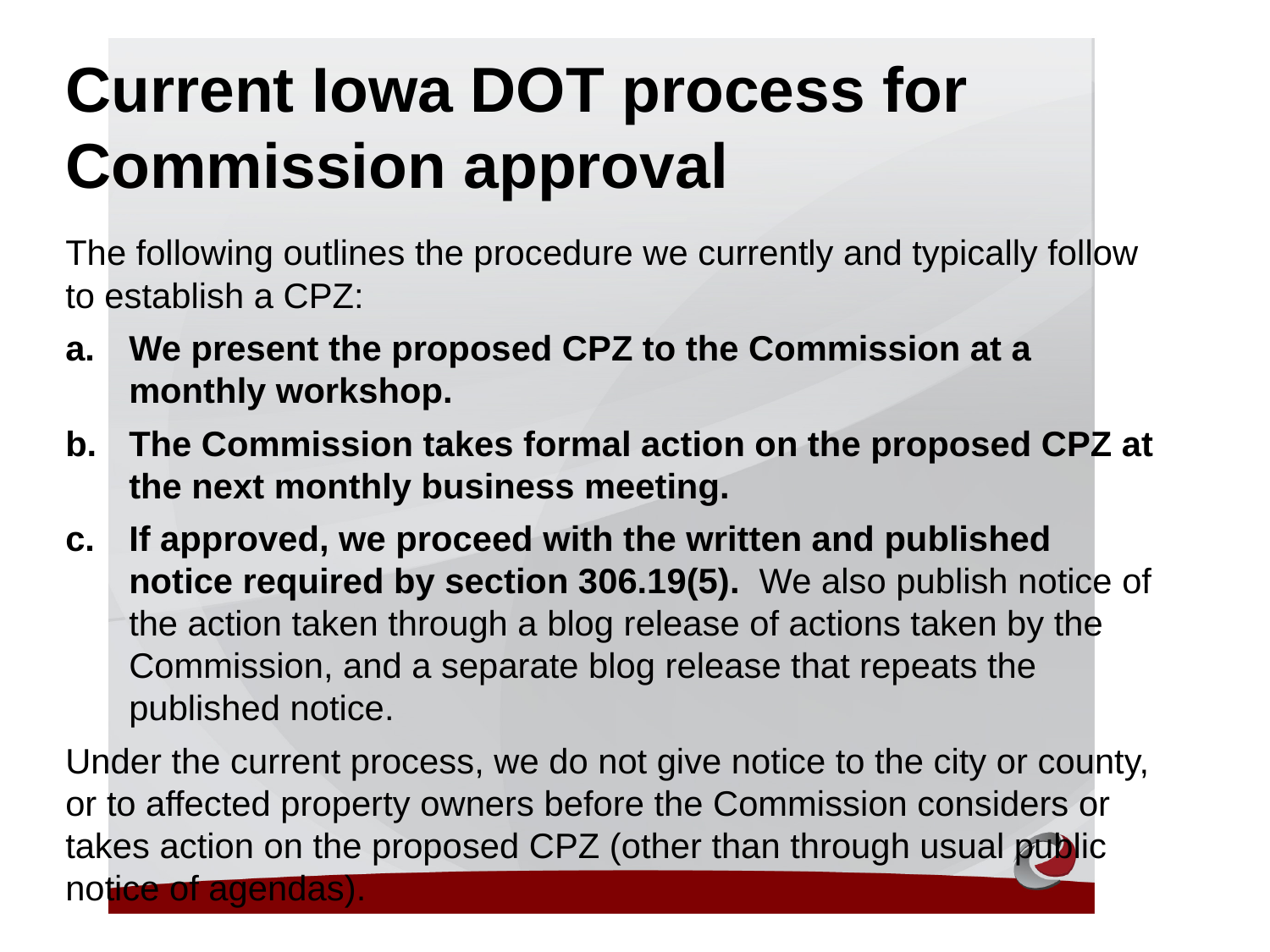

Current Iowa DOT process for Commission approval

The following outlines the procedure we currently and typically follow to establish a CPZ:
We present the proposed CPZ to the Commission at a monthly workshop.
The Commission takes formal action on the proposed CPZ at the next monthly business meeting.
If approved, we proceed with the written and published notice required by section 306.19(5).  We also publish notice of the action taken through a blog release of actions taken by the Commission, and a separate blog release that repeats the published notice.
Under the current process, we do not give notice to the city or county, or to affected property owners before the Commission considers or takes action on the proposed CPZ (other than through usual public notice of agendas).